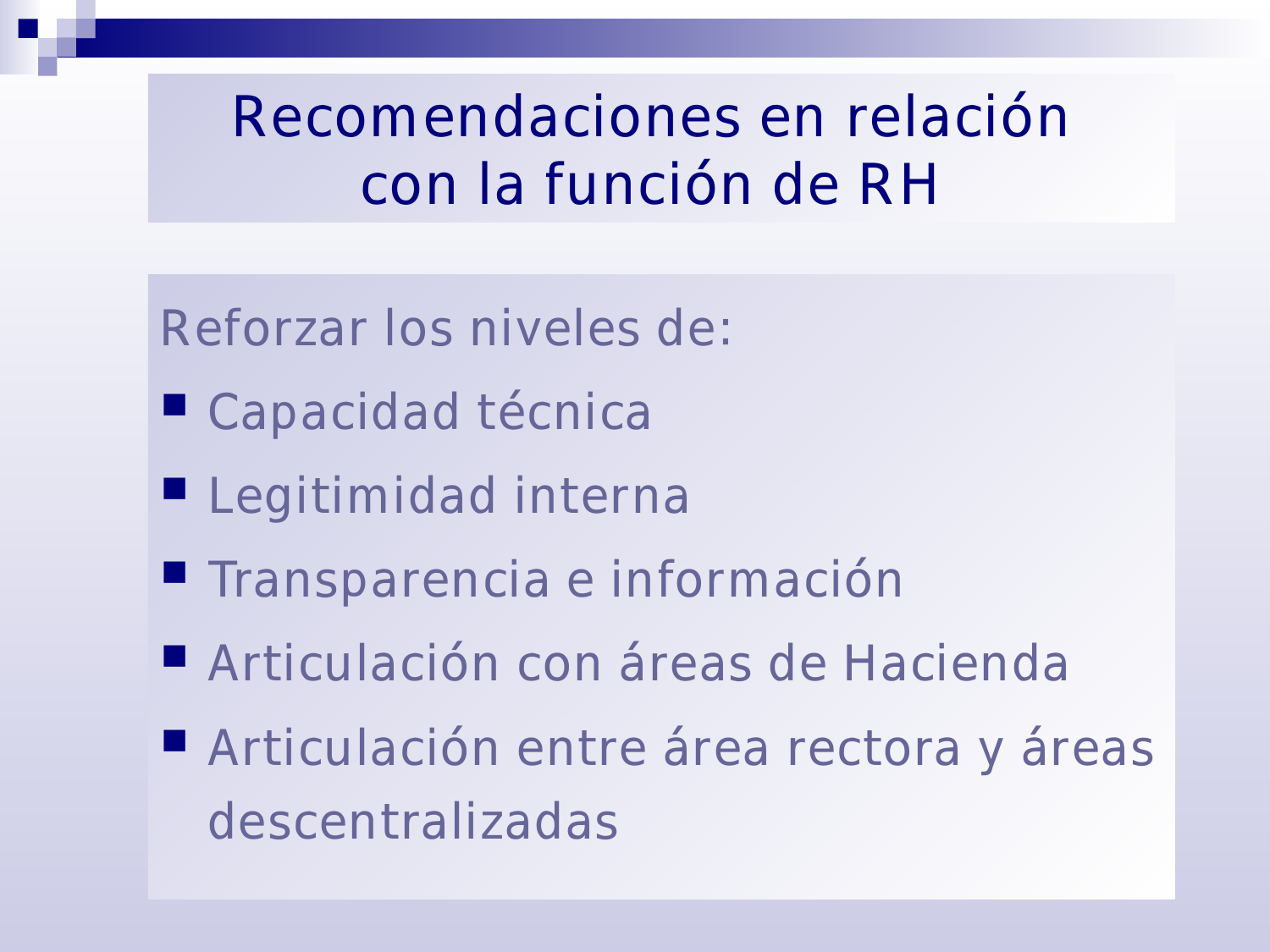

# Recomendaciones en relación con la función de RH
Reforzar los niveles de:
Capacidad técnica
Legitimidad interna
Transparencia e información
Articulación con áreas de Hacienda
Articulación entre área rectora y áreas descentralizadas